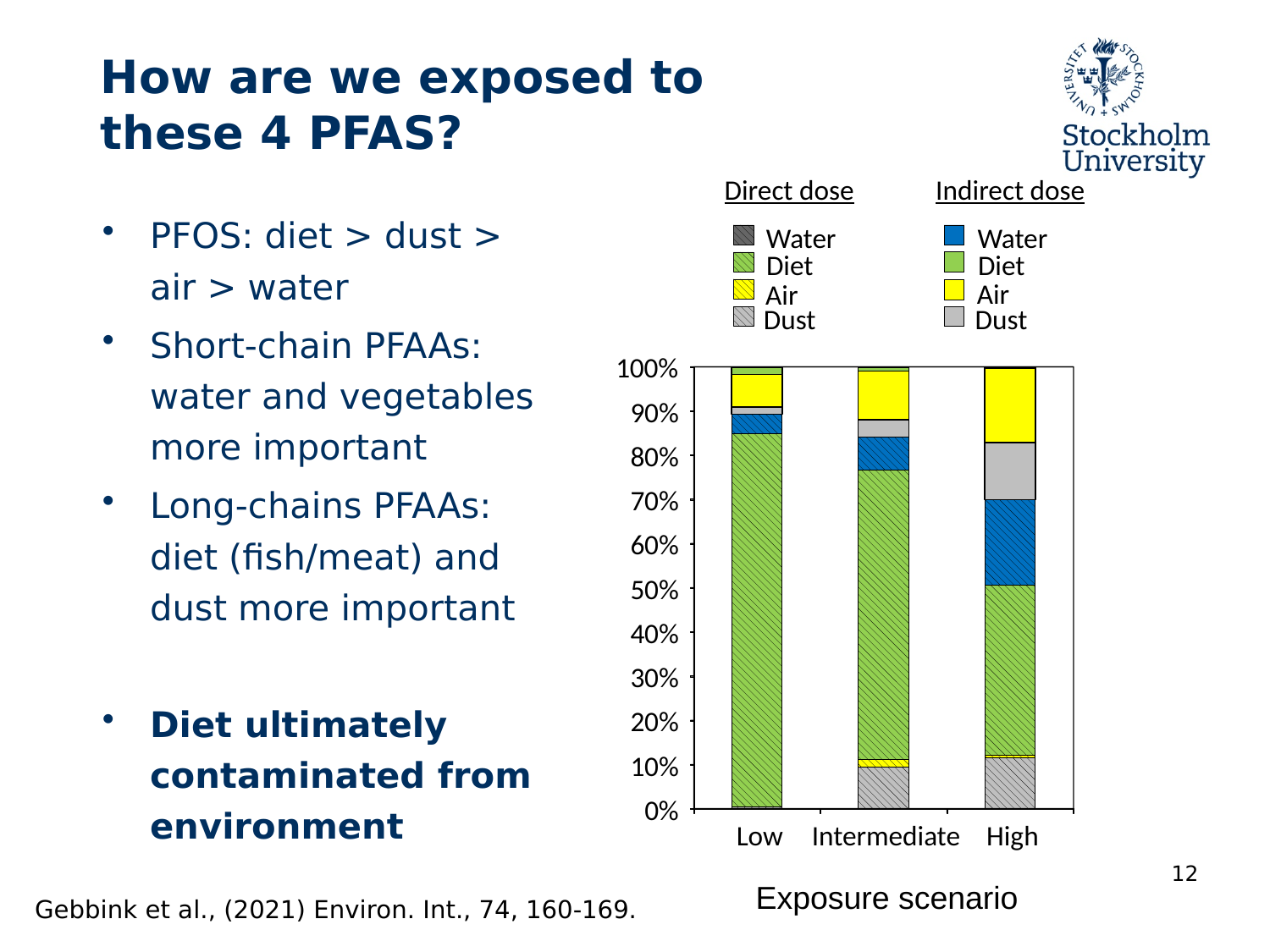

# How are we exposed to these 4 PFAS?
Direct dose
Indirect dose
PFOS: diet > dust > air > water
Short-chain PFAAs: water and vegetables more important
Long-chains PFAAs: diet (fish/meat) and dust more important

Diet ultimately contaminated from environment
Water
Water

Diet
Diet

Air
Air

Dust
Dust

100%

90%

80%
70%
60%
50%
40%
30%
20%
10%

0%

Low
Intermediate
High
12
Exposure scenario
Gebbink et al., (2021) Environ. Int., 74, 160-169.